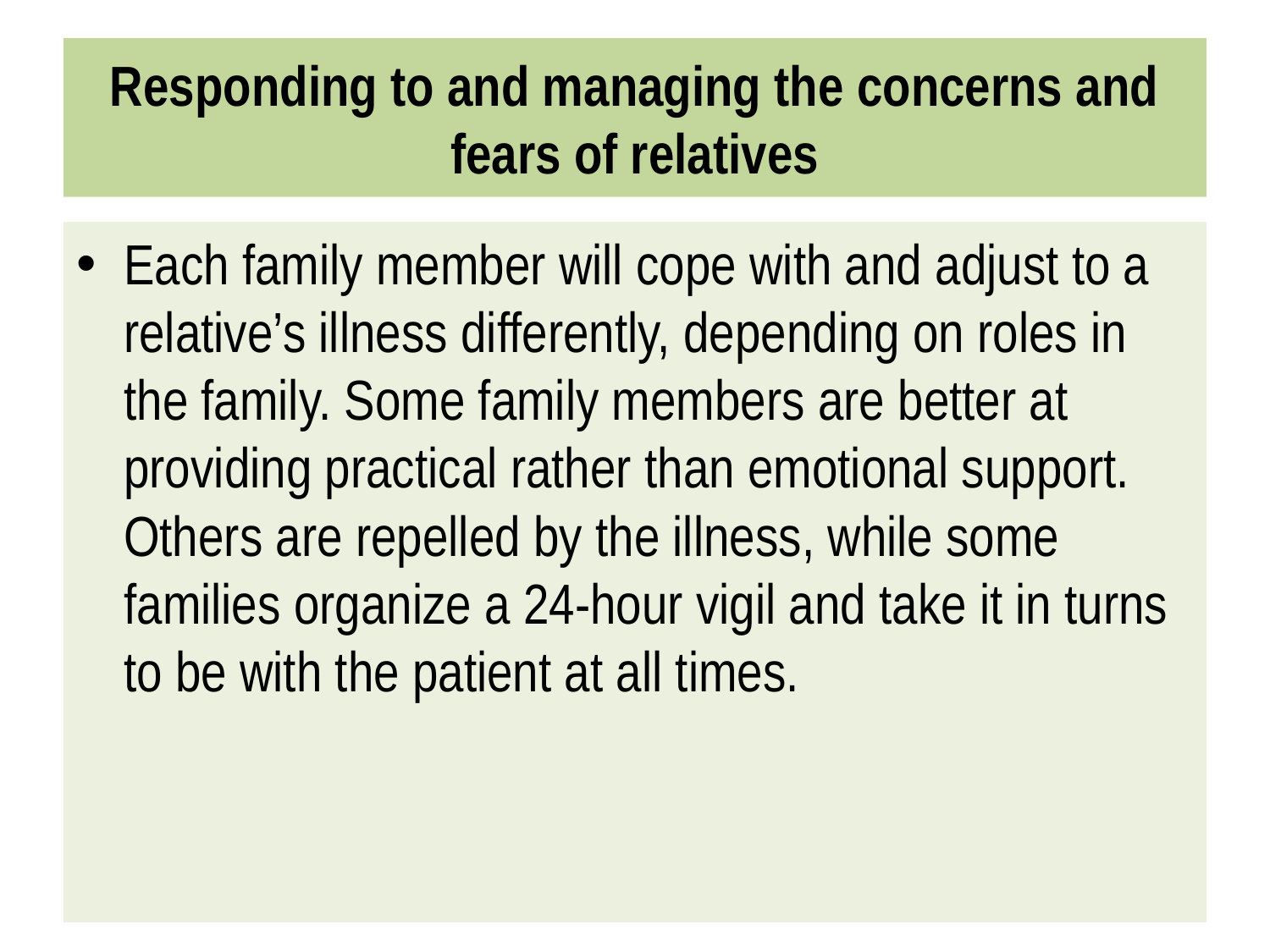

# Responding to and managing the concerns and fears of relatives
Each family member will cope with and adjust to a relative’s illness differently, depending on roles in the family. Some family members are better at providing practical rather than emotional support. Others are repelled by the illness, while some families organize a 24-hour vigil and take it in turns to be with the patient at all times.